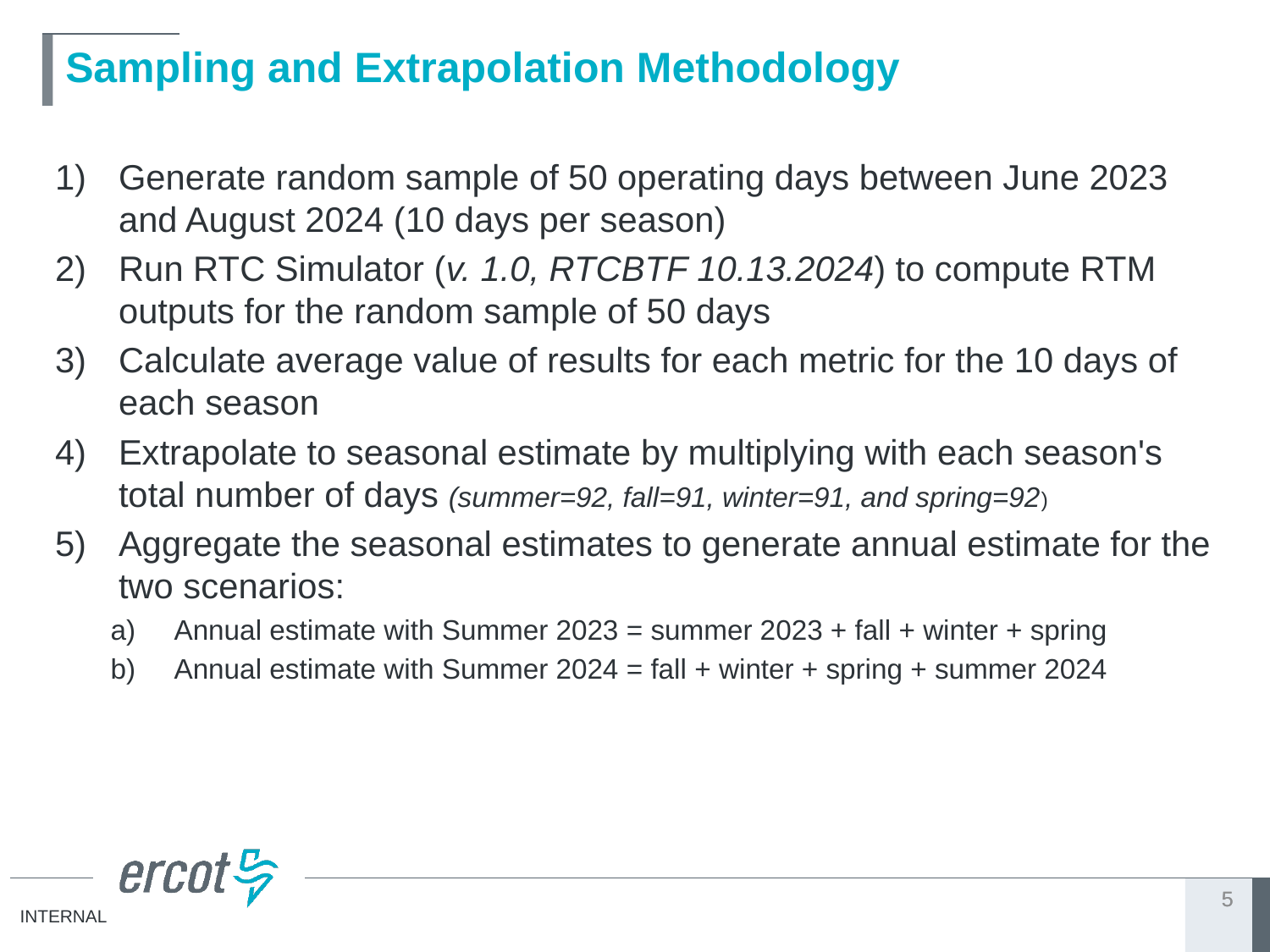

# Sampling and Extrapolation Methodology
Generate random sample of 50 operating days between June 2023 and August 2024 (10 days per season)
Run RTC Simulator (v. 1.0, RTCBTF 10.13.2024) to compute RTM outputs for the random sample of 50 days
Calculate average value of results for each metric for the 10 days of each season
Extrapolate to seasonal estimate by multiplying with each season's total number of days (summer=92, fall=91, winter=91, and spring=92)
Aggregate the seasonal estimates to generate annual estimate for the two scenarios:
Annual estimate with Summer 2023 = summer 2023 + fall + winter + spring
Annual estimate with Summer 2024 = fall + winter + spring + summer 2024

5